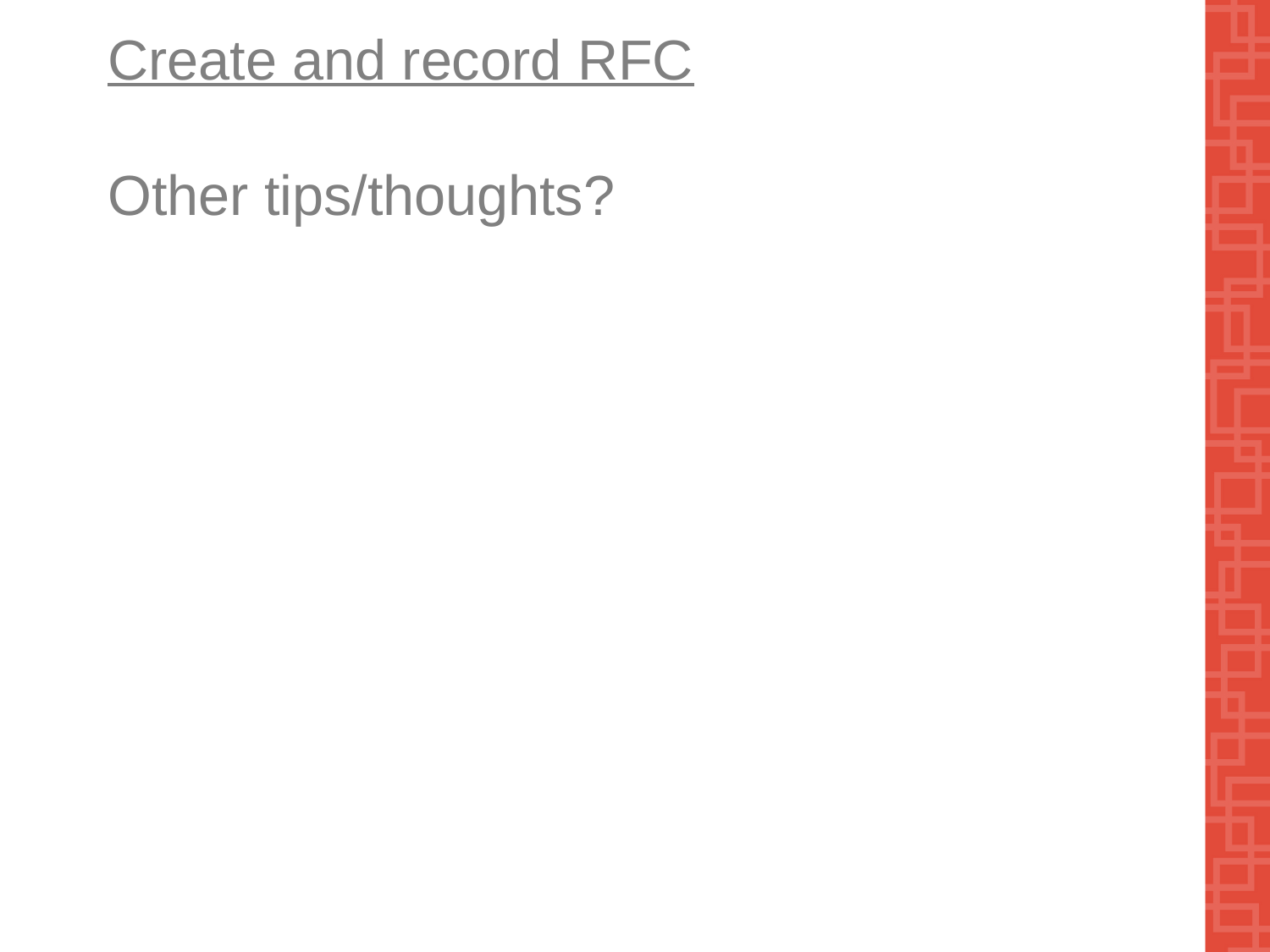

# Create and record RFC Other tips/thoughts?